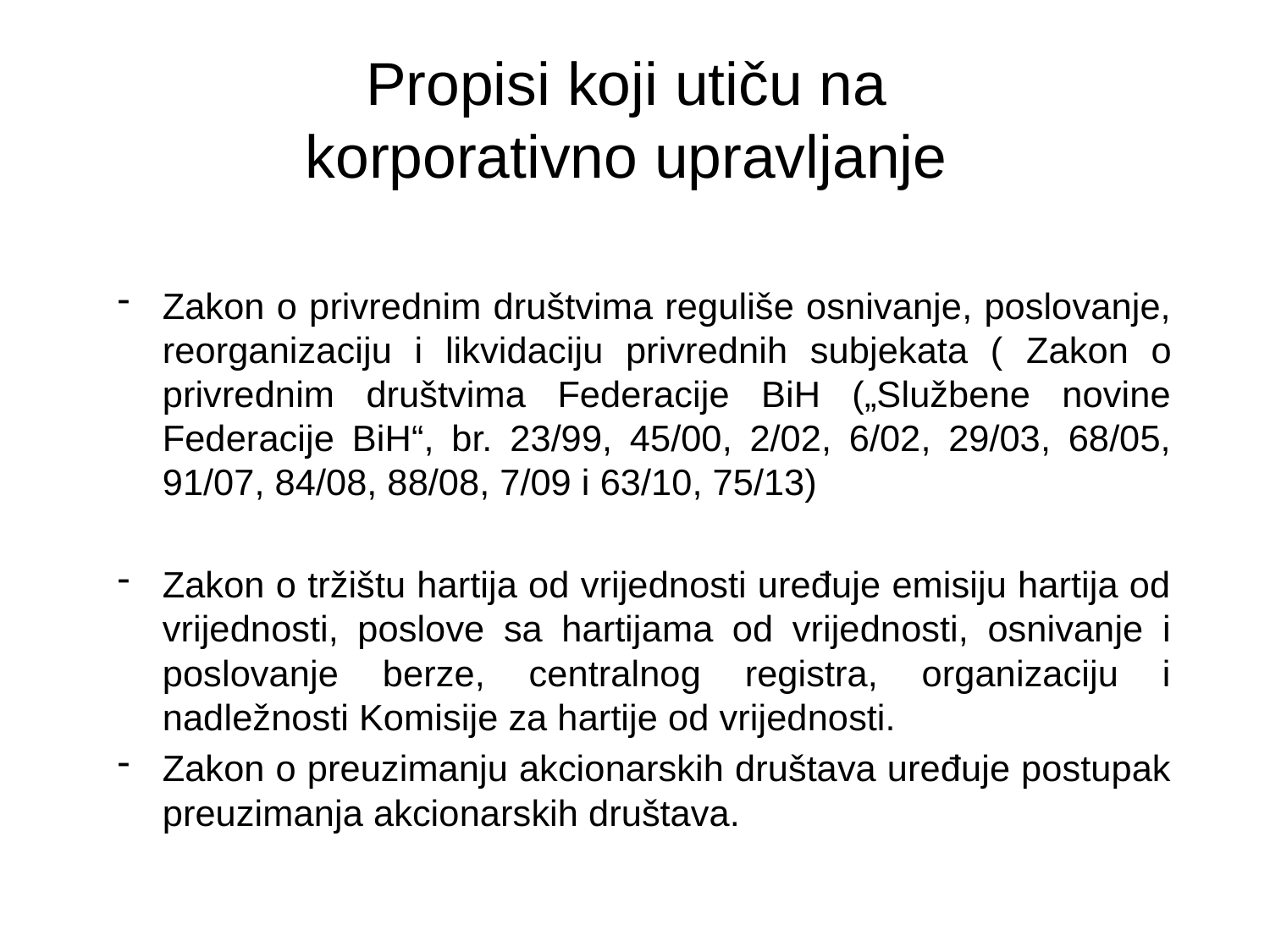

# Propisi koji utiču na korporativno upravljanje
Zakon o privrednim društvima reguliše osnivanje, poslovanje, reorganizaciju i likvidaciju privrednih subjekata ( Zakon o privrednim društvima Federacije BiH („Službene novine Federacije BiH“, br. 23/99, 45/00, 2/02, 6/02, 29/03, 68/05, 91/07, 84/08, 88/08, 7/09 i 63/10, 75/13)

Zakon o tržištu hartija od vrijednosti uređuje emisiju hartija od vrijednosti, poslove sa hartijama od vrijednosti, osnivanje i poslovanje berze, centralnog registra, organizaciju i nadležnosti Komisije za hartije od vrijednosti.
Zakon o preuzimanju akcionarskih društava uređuje postupak preuzimanja akcionarskih društava.